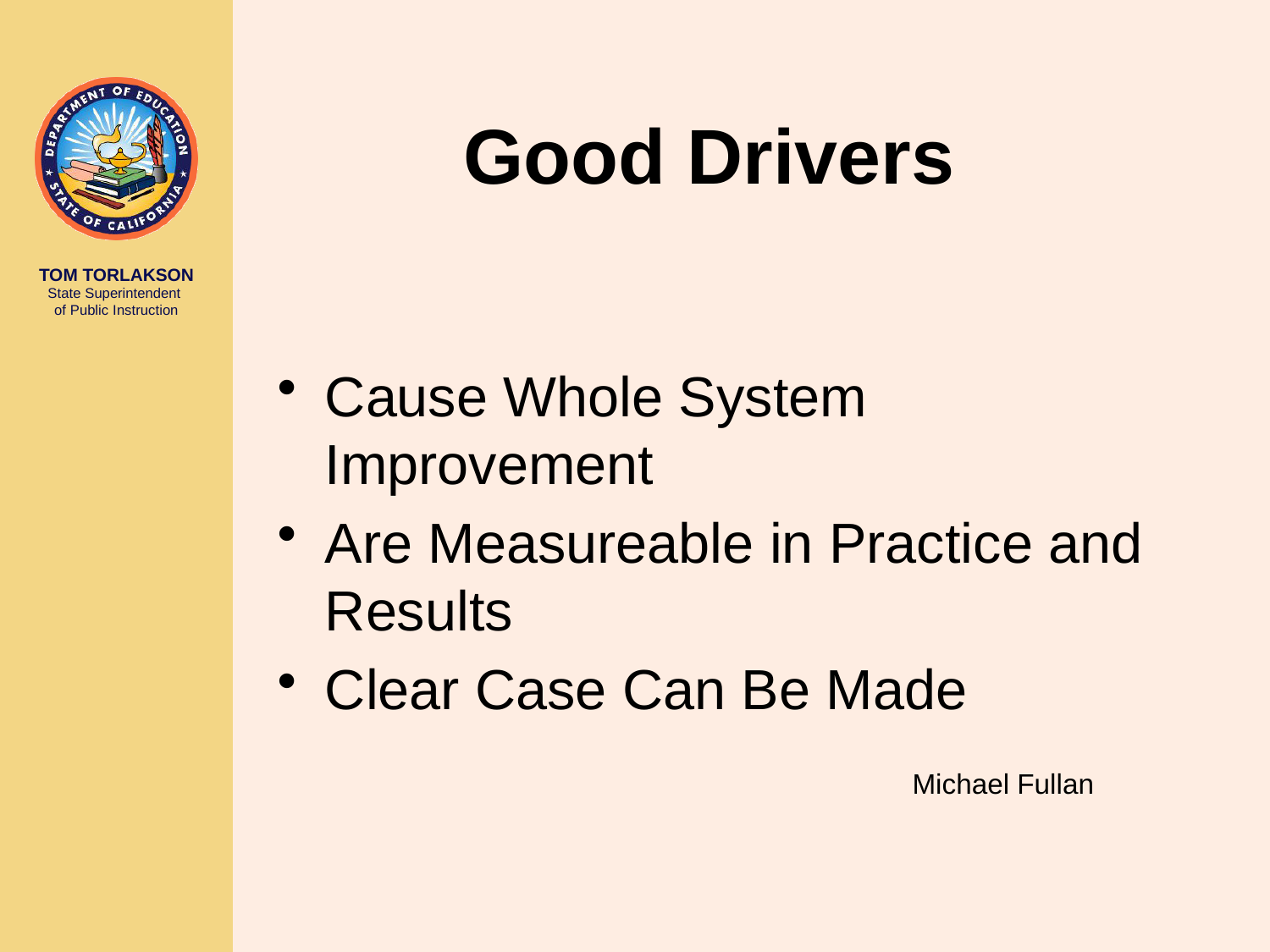

# Good Drivers

Cause Whole System Improvement
Are Measureable in Practice and Results
Clear Case Can Be Made

					Michael Fullan